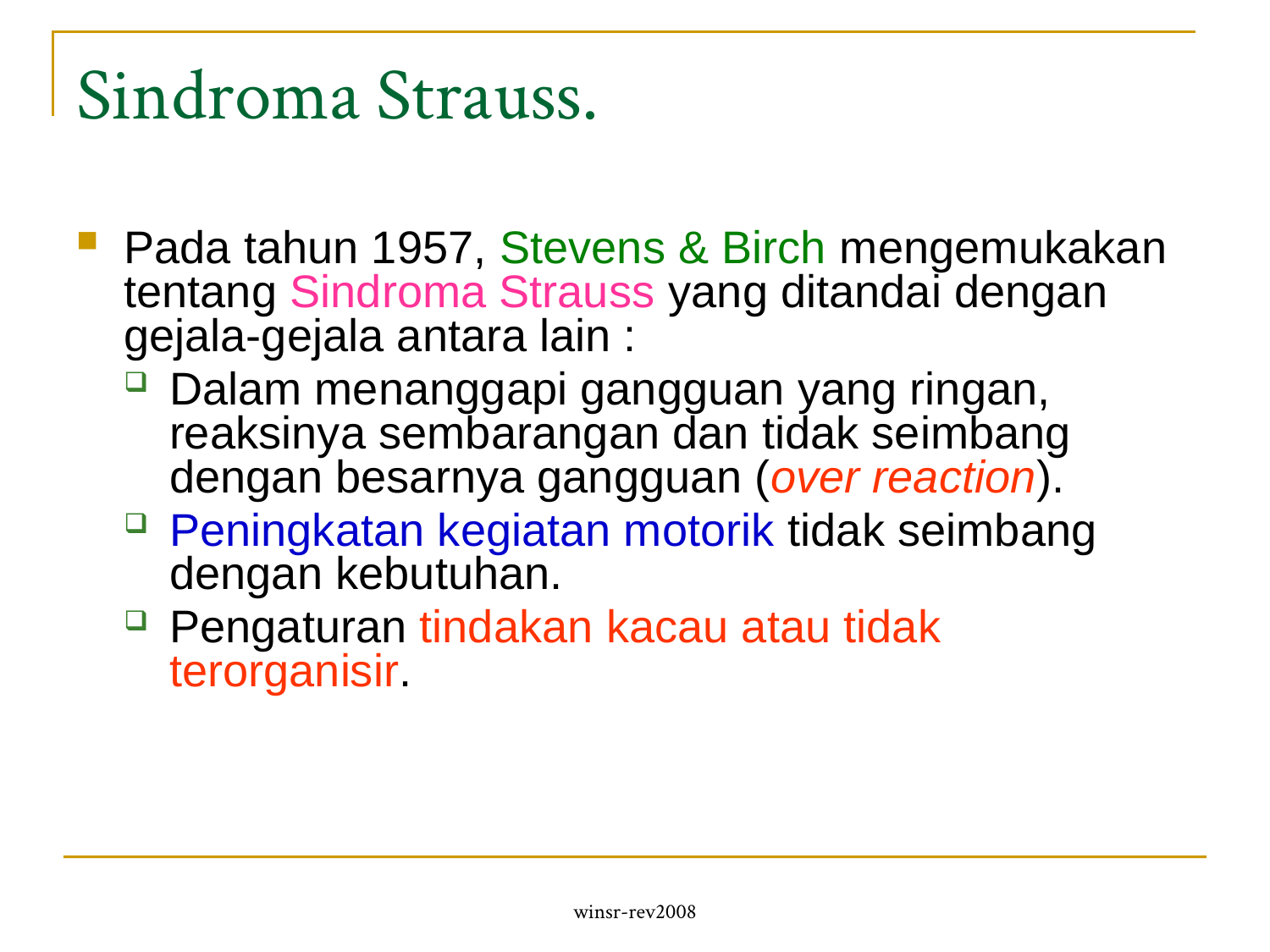

# Sindroma Strauss.
Pada tahun 1957, Stevens & Birch mengemukakan tentang Sindroma Strauss yang ditandai dengan gejala-gejala antara lain :
Dalam menanggapi gangguan yang ringan, reaksinya sembarangan dan tidak seimbang dengan besarnya gangguan (over reaction).
Peningkatan kegiatan motorik tidak seimbang dengan kebutuhan.
Pengaturan tindakan kacau atau tidak terorganisir.
winsr-rev2008